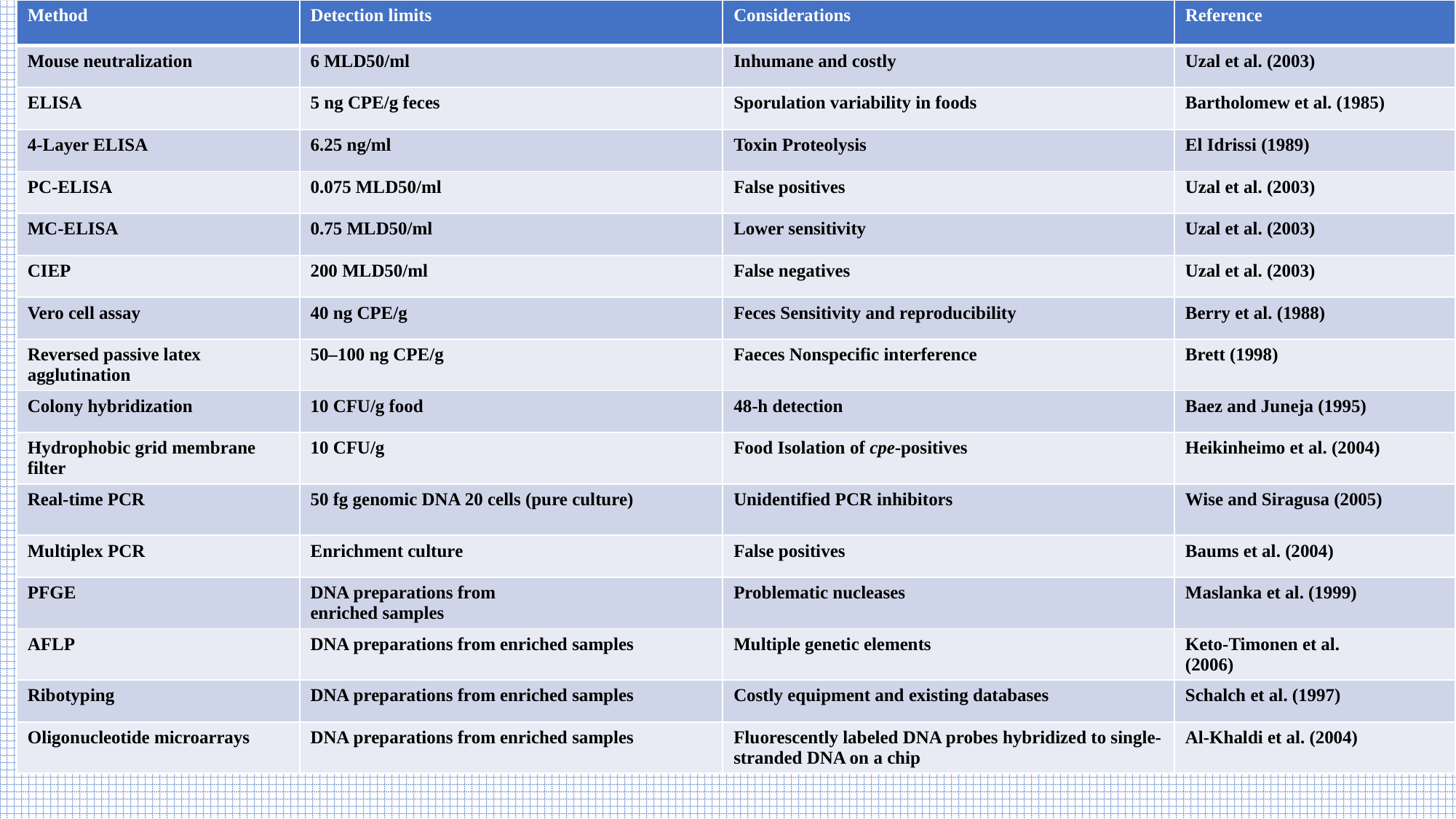

| Method | Detection limits | Considerations | Reference |
| --- | --- | --- | --- |
| Mouse neutralization | 6 MLD50/ml | Inhumane and costly | Uzal et al. (2003) |
| ELISA | 5 ng CPE/g feces | Sporulation variability in foods | Bartholomew et al. (1985) |
| 4-Layer ELISA | 6.25 ng/ml | Toxin Proteolysis | El Idrissi (1989) |
| PC-ELISA | 0.075 MLD50/ml | False positives | Uzal et al. (2003) |
| MC-ELISA | 0.75 MLD50/ml | Lower sensitivity | Uzal et al. (2003) |
| CIEP | 200 MLD50/ml | False negatives | Uzal et al. (2003) |
| Vero cell assay | 40 ng CPE/g | Feces Sensitivity and reproducibility | Berry et al. (1988) |
| Reversed passive latex agglutination | 50–100 ng CPE/g | Faeces Nonspecific interference | Brett (1998) |
| Colony hybridization | 10 CFU/g food | 48-h detection | Baez and Juneja (1995) |
| Hydrophobic grid membrane filter | 10 CFU/g | Food Isolation of cpe-positives | Heikinheimo et al. (2004) |
| Real-time PCR | 50 fg genomic DNA 20 cells (pure culture) | Unidentified PCR inhibitors | Wise and Siragusa (2005) |
| Multiplex PCR | Enrichment culture | False positives | Baums et al. (2004) |
| PFGE | DNA preparations from enriched samples | Problematic nucleases | Maslanka et al. (1999) |
| AFLP | DNA preparations from enriched samples | Multiple genetic elements | Keto-Timonen et al. (2006) |
| Ribotyping | DNA preparations from enriched samples | Costly equipment and existing databases | Schalch et al. (1997) |
| Oligonucleotide microarrays | DNA preparations from enriched samples | Fluorescently labeled DNA probes hybridized to single-stranded DNA on a chip | Al-Khaldi et al. (2004) |